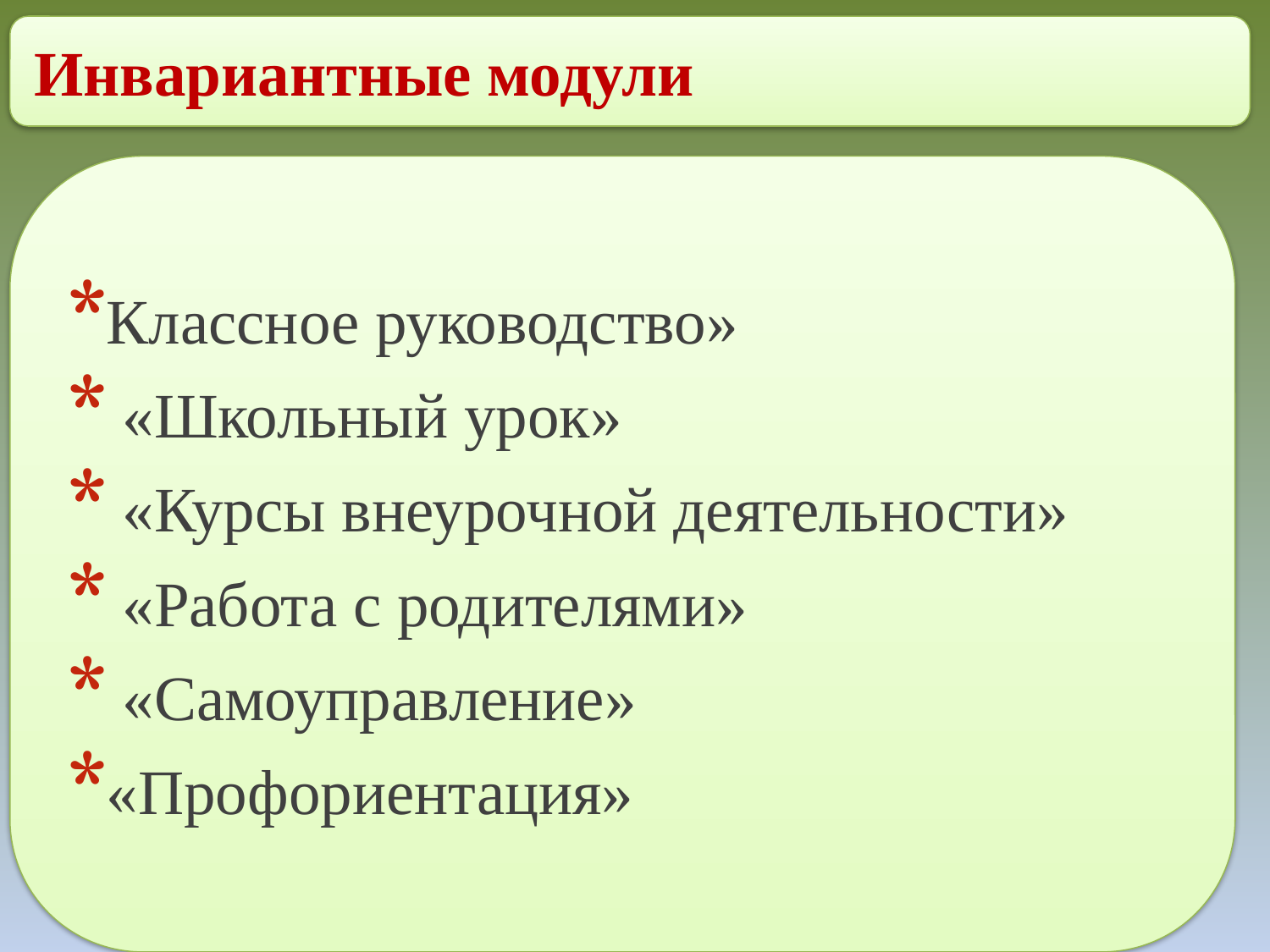

Инвариантные модули

Классное руководство»
 «Школьный урок»
 «Курсы внеурочной деятельности»
 «Работа с родителями»
 «Самоуправление»
«Профориентация»